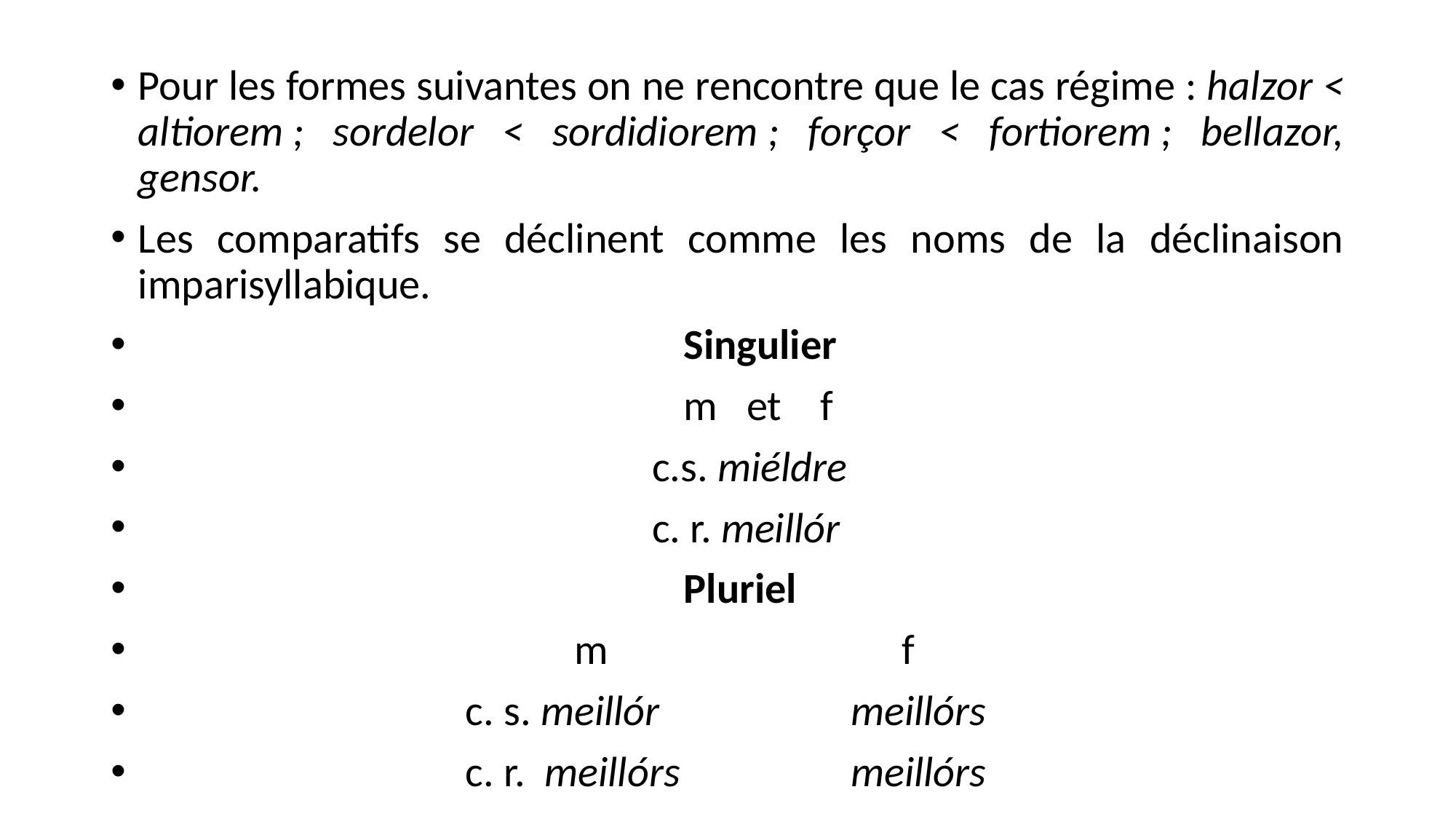

Pour les formes suivantes on ne rencontre que le cas régime : halzor < altiorem ; sordelor < sordidiorem ; forçor < fortiorem ; bellazor, gensor.
Les comparatifs se déclinent comme les noms de la déclinaison imparisyllabique.
					Singulier
					m   et    f
				        c.s. miéldre
				        c. r. meillór
					Pluriel
				m			f
			c. s. meillór		      meillórs
			c. r.  meillórs		      meillórs